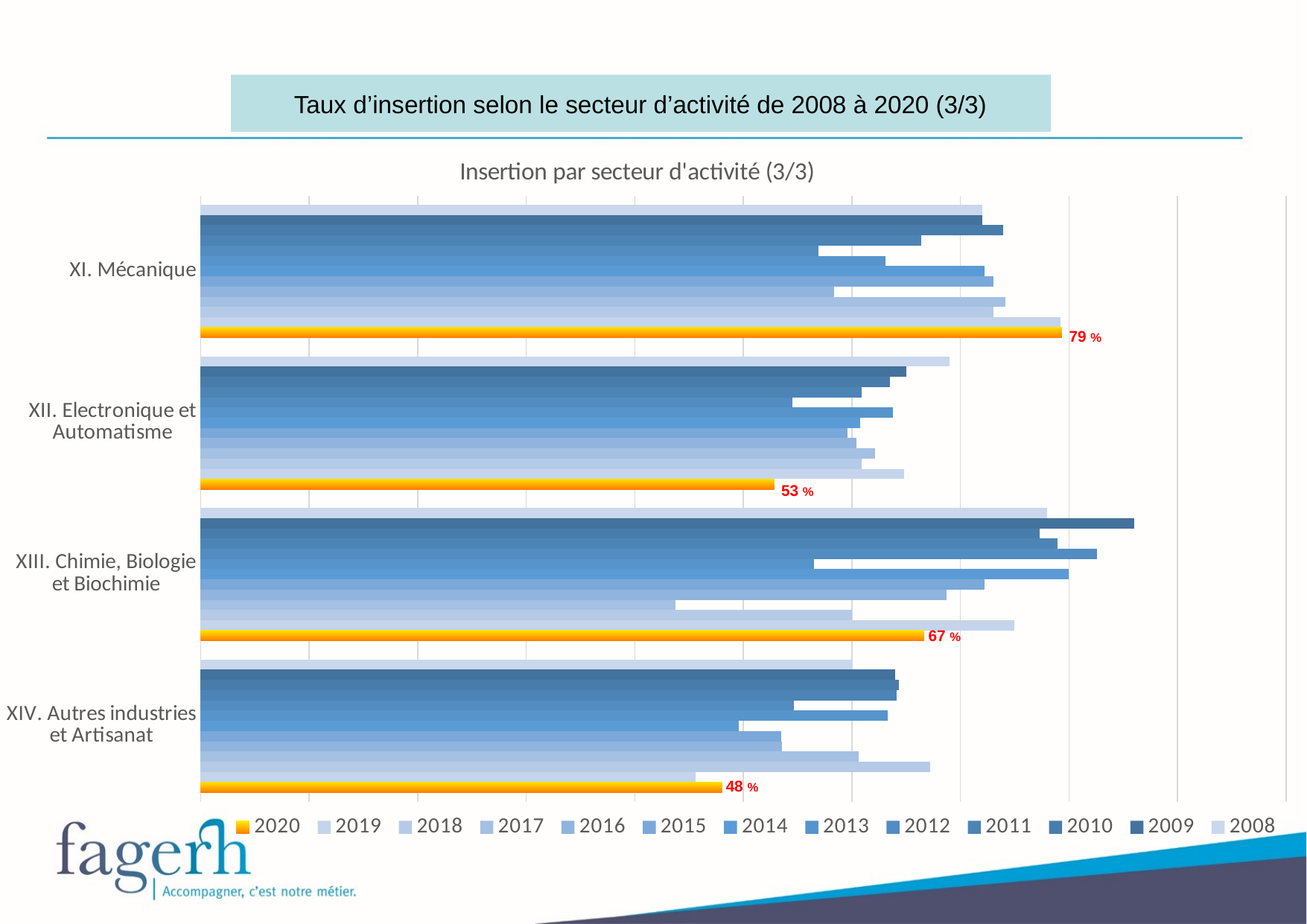

Taux d’insertion selon le secteur d’activité de 2008 à 2020 (3/3)

### Chart: Insertion par secteur d'activité (3/3)

| Category | 2008 | 2009 | 2010 | 2011 | 2012 | 2013 | 2014 | 2015 | 2016 | 2017 | 2018 | 2019 | 2020 |
|---|---|---|---|---|---|---|---|---|---|---|---|---|---|
| XI. Mécanique | 0.72 | 0.72 | 0.7394957983193278 | 0.6637168141592921 | 0.5693430656934306 | 0.6309523809523809 | 0.7222222222222222 | 0.7301587301587301 | 0.5833333333333334 | 0.7413793103448276 | 0.7307692307692 | 0.7920792079208 | 0.7934782608696 |
| XII. Electronique et Automatisme | 0.69 | 0.65 | 0.635 | 0.6086956521739131 | 0.5454545454545454 | 0.6377952755905512 | 0.6075949367088608 | 0.5958904109589042 | 0.6041666666666666 | 0.6214689265536724 | 0.6092715231788 | 0.6477987421384 | 0.5284552845529 |
| XIII. Chimie, Biologie et Biochimie | 0.78 | 0.86 | 0.7727272727272727 | 0.7894736842105263 | 0.8260869565217391 | 0.5652173913043478 | 0.8 | 0.7222222222222222 | 0.6875 | 0.4375 | 0.6 | 0.75 | 0.6666666666667 |
| XIV. Autres industries et Artisanat | 0.6 | 0.64 | 0.6435643564356436 | 0.6415094339622641 | 0.5462962962962963 | 0.6329787234042553 | 0.49606299212598426 | 0.5348837209302325 | 0.5357142857142857 | 0.6062992125984252 | 0.672131147541 | 0.4556962025317 | 0.4803921568628 |
79 %
53 %
67 %
48 %